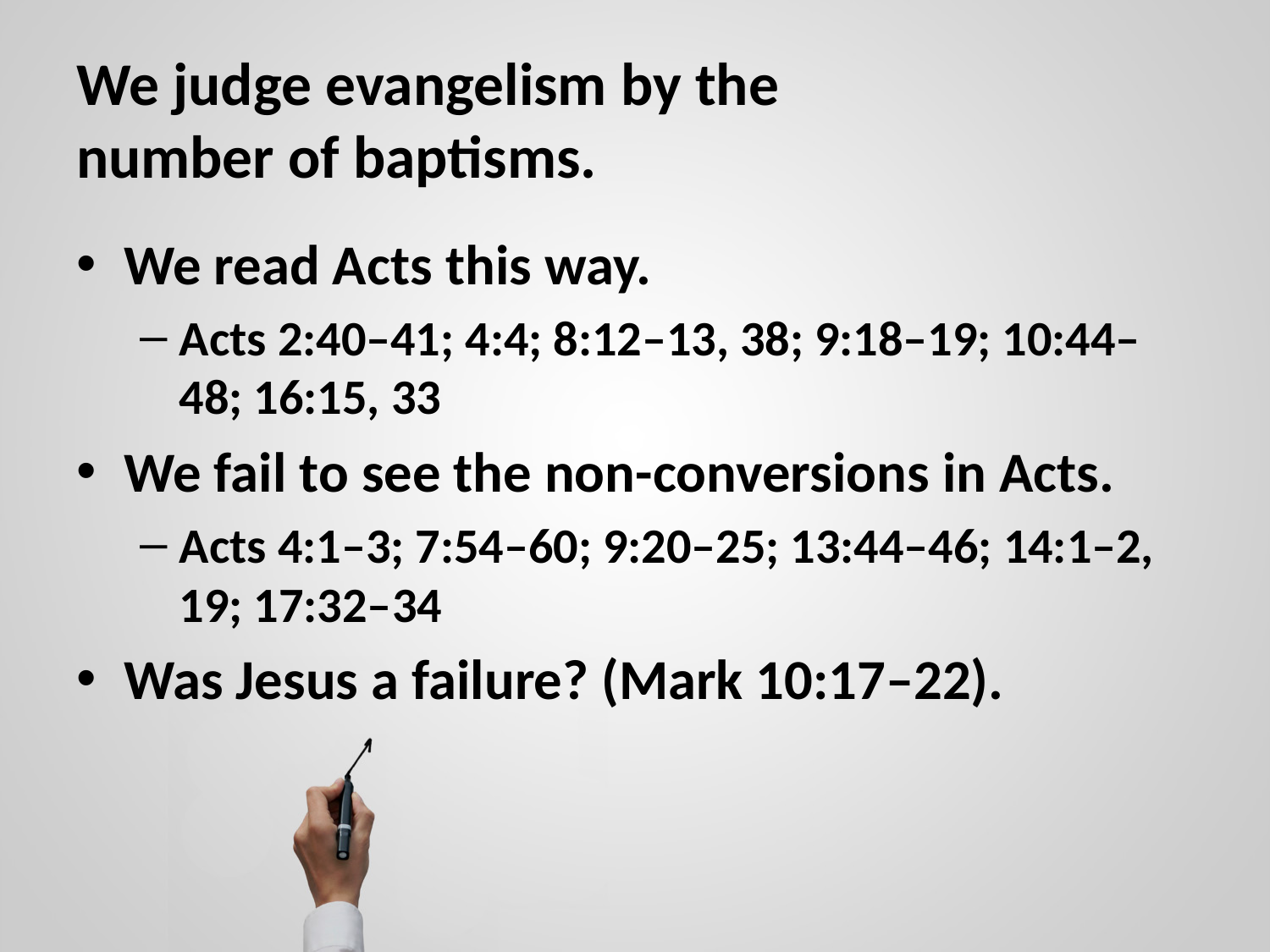

# We judge evangelism by the number of baptisms.
We read Acts this way.
Acts 2:40–41; 4:4; 8:12–13, 38; 9:18–19; 10:44–48; 16:15, 33
We fail to see the non-conversions in Acts.
Acts 4:1–3; 7:54–60; 9:20–25; 13:44–46; 14:1–2, 19; 17:32–34
Was Jesus a failure? (Mark 10:17–22).